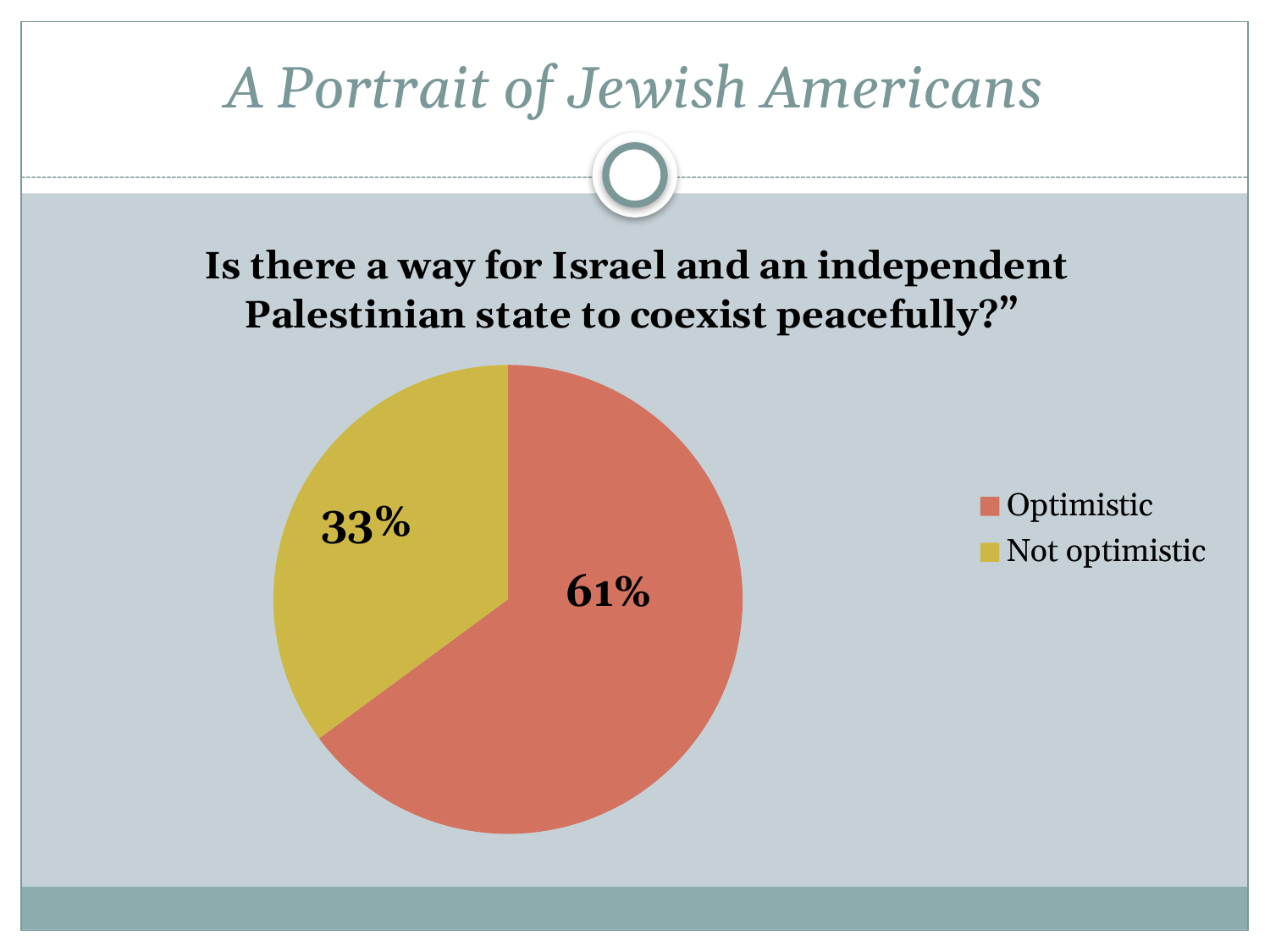

# A Portrait of Jewish Americans

### Chart:

| Category | Is there a way for Israel and an independent Palestinian state to coexist peacefully?”  |
|---|---|
| Optimistic | 0.61 |
| Not optimistic | 0.33 |
61%